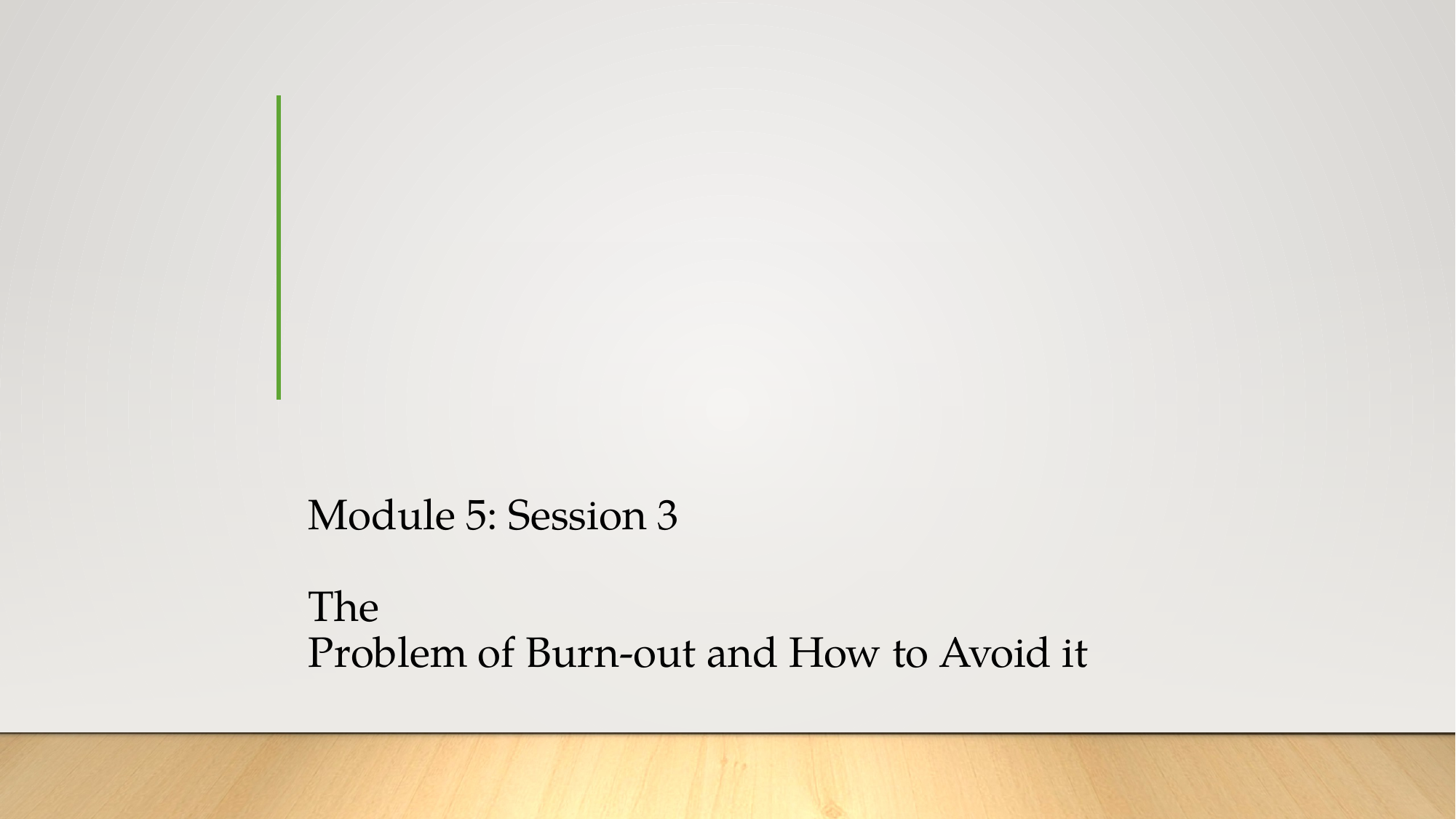

# Module 5: Session 3 The Problem of Burn-out and How to Avoid it